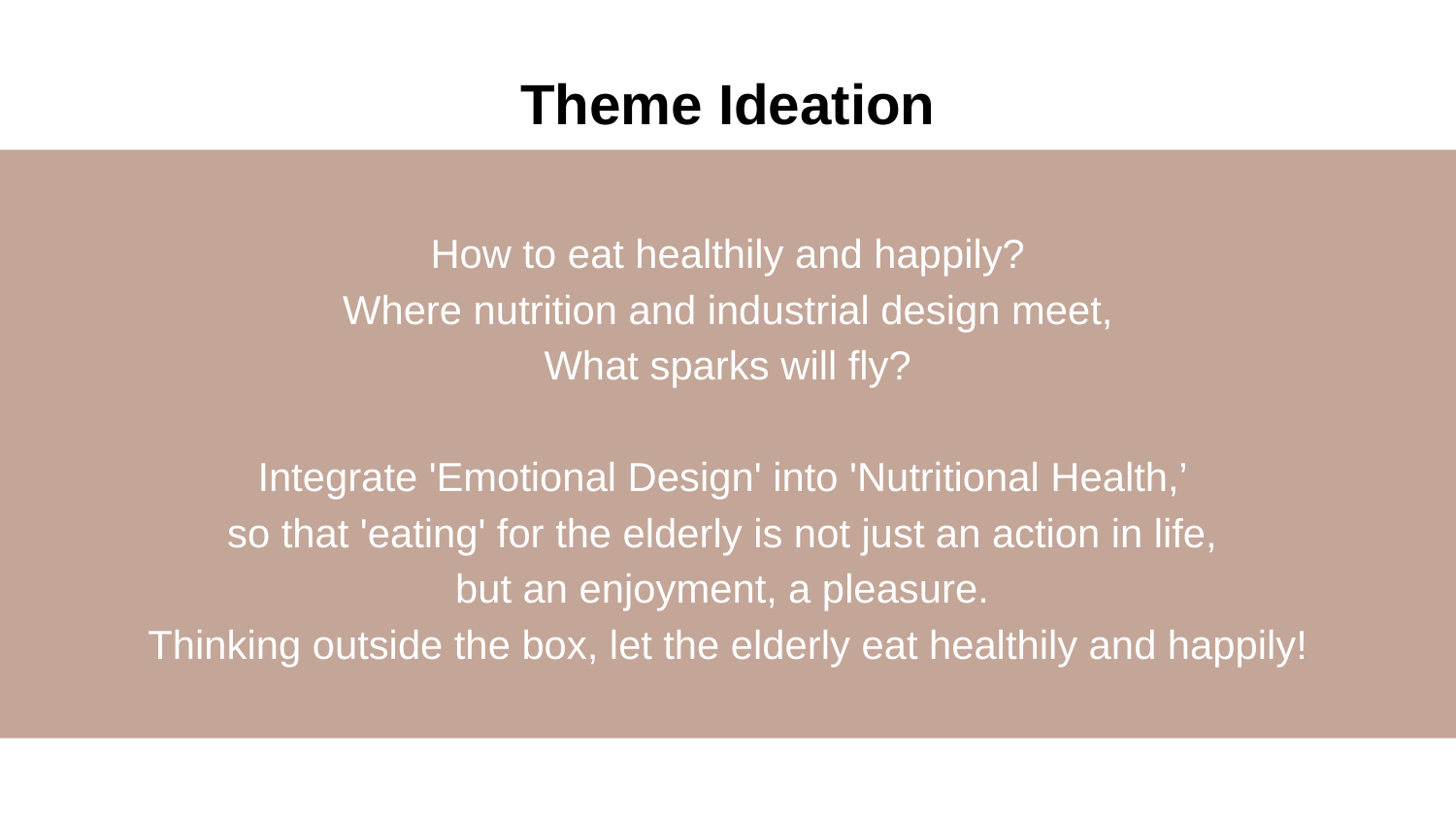

# Theme Ideation
How to eat healthily and happily?
Where nutrition and industrial design meet,
What sparks will fly?

Integrate 'Emotional Design' into 'Nutritional Health,’
so that 'eating' for the elderly is not just an action in life,
but an enjoyment, a pleasure.
Thinking outside the box, let the elderly eat healthily and happily!